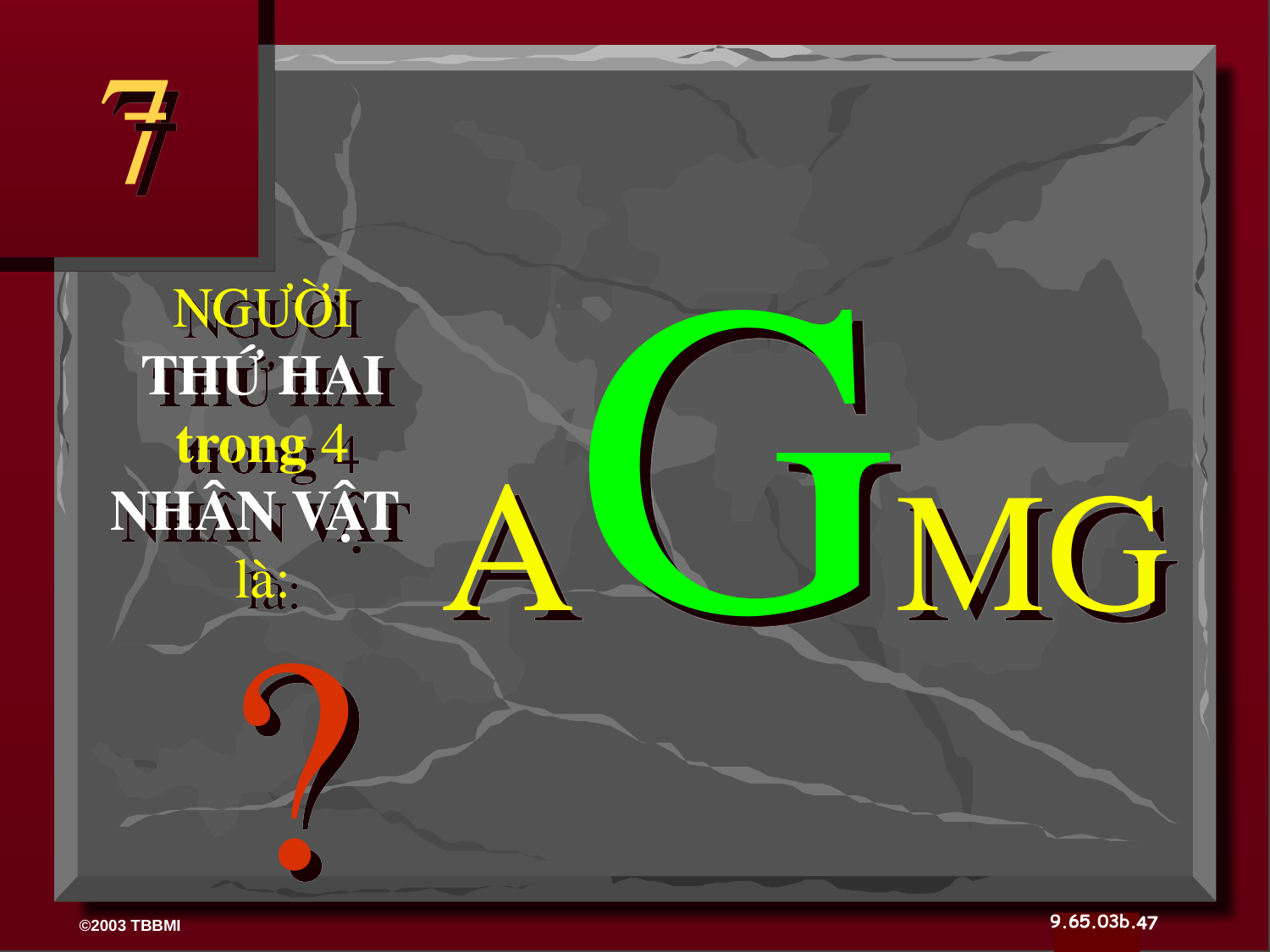

7

AGMG
?
NGƯỜI THỨ HAI trong 4 NHÂN VẬT
là:

47